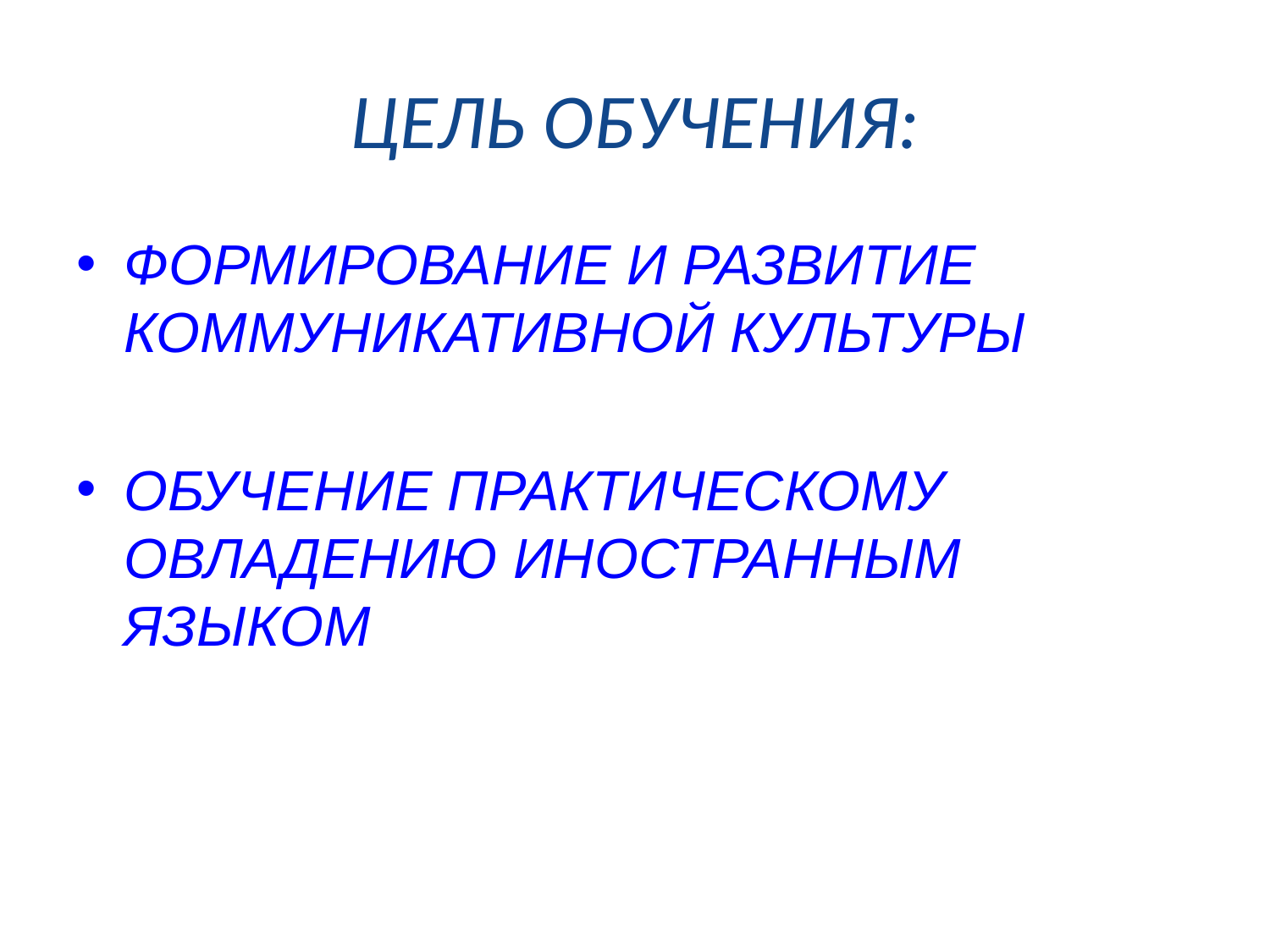

# ЦЕЛЬ ОБУЧЕНИЯ:
ФОРМИРОВАНИЕ И РАЗВИТИЕ КОММУНИКАТИВНОЙ КУЛЬТУРЫ

ОБУЧЕНИЕ ПРАКТИЧЕСКОМУ ОВЛАДЕНИЮ ИНОСТРАННЫМ ЯЗЫКОМ